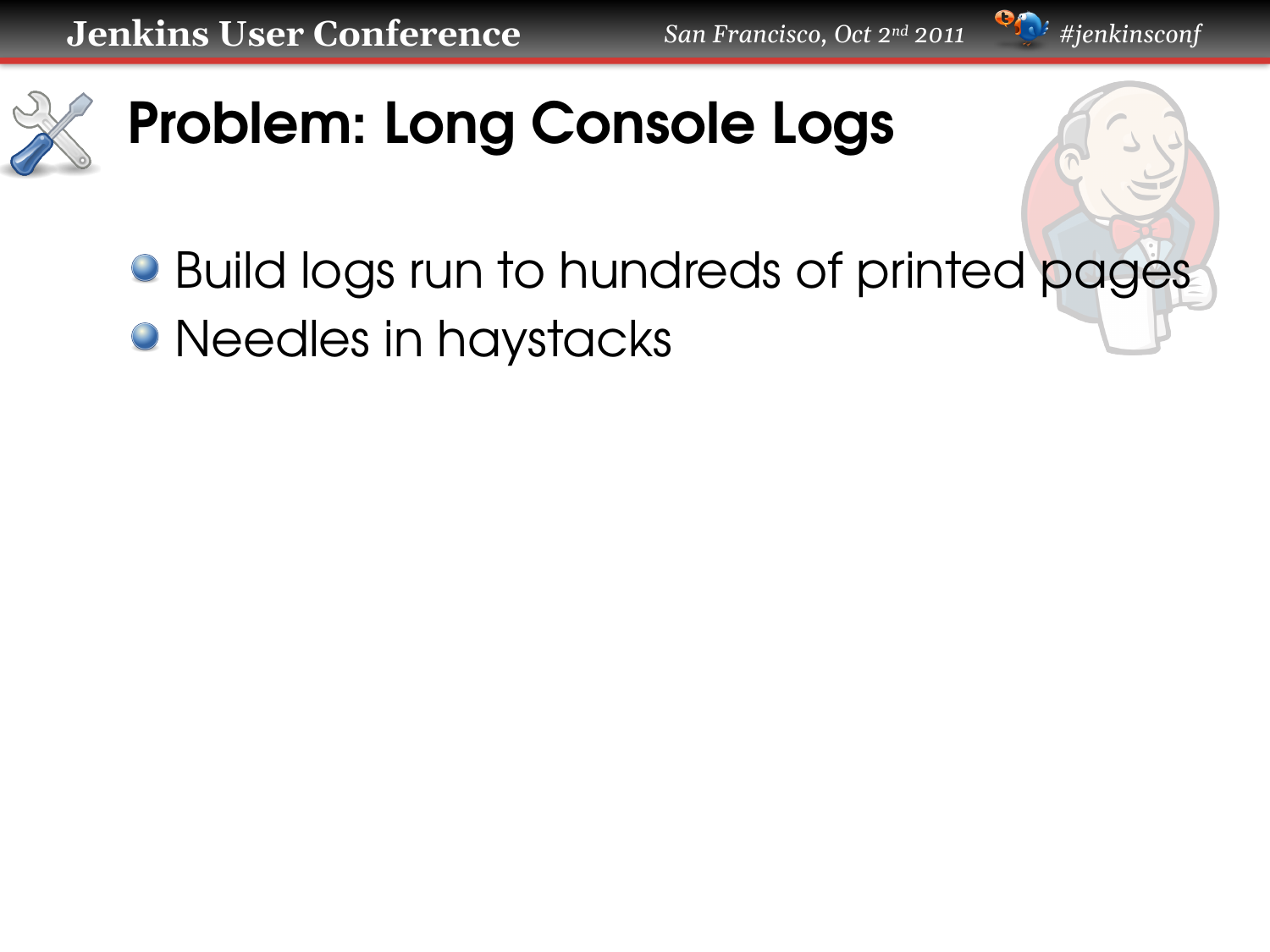

# Problem: Long Console Logs
Build logs run to hundreds of printed pages
Needles in haystacks